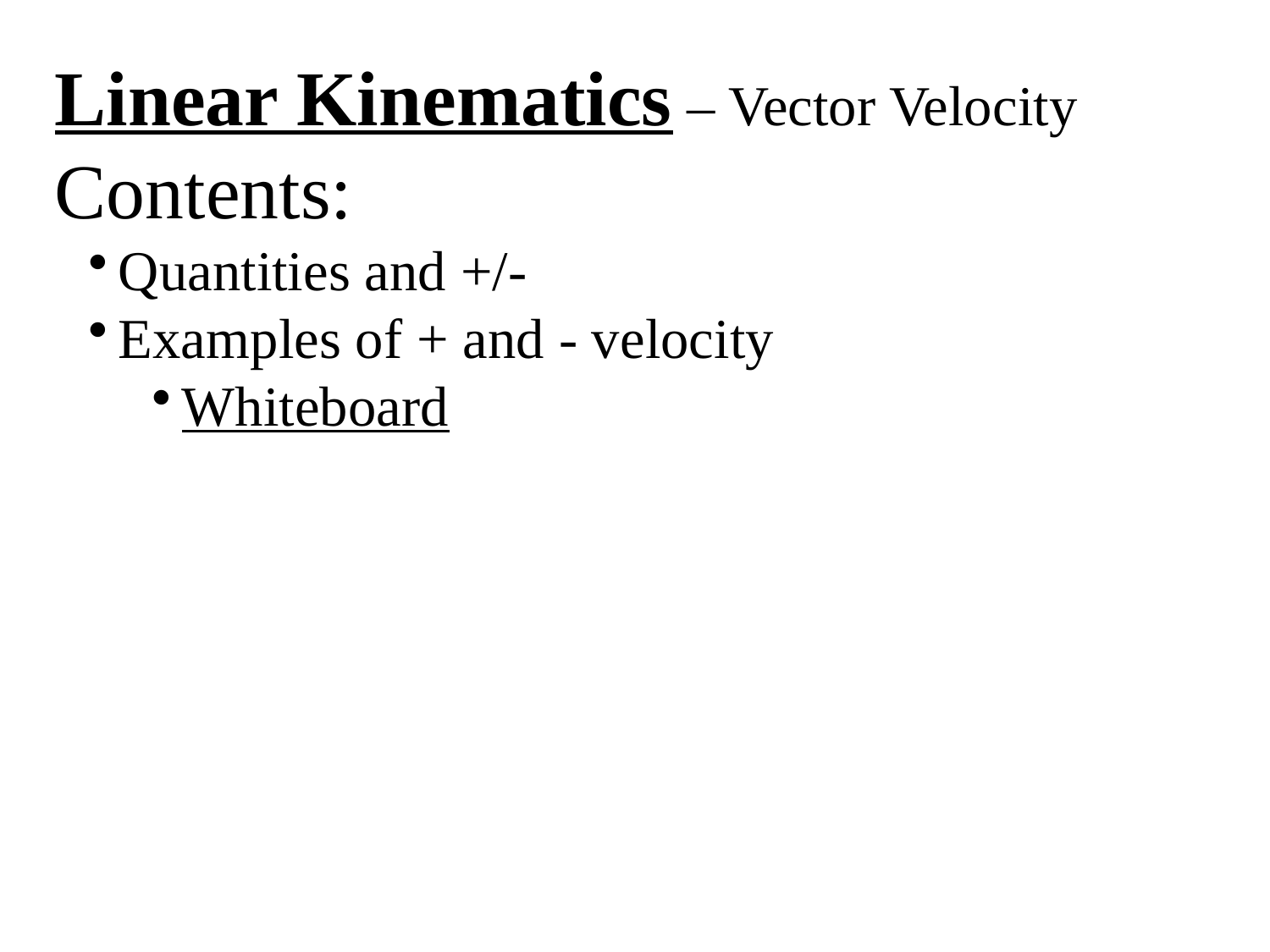

Linear Kinematics – Vector Velocity
Contents:
Quantities and +/-
Examples of + and - velocity
Whiteboard